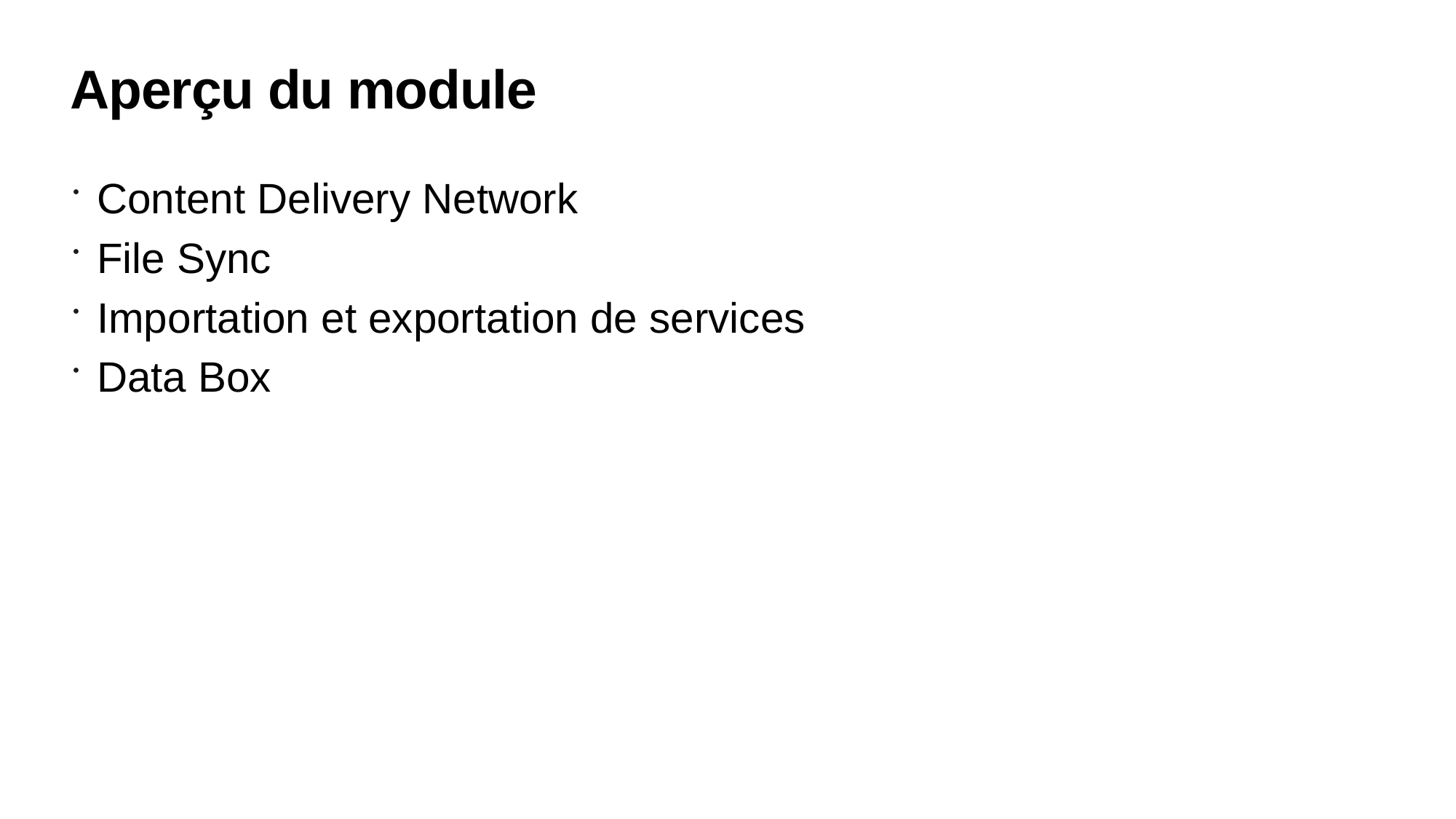

# Aperçu du module
Content Delivery Network
File Sync
Importation et exportation de services
Data Box